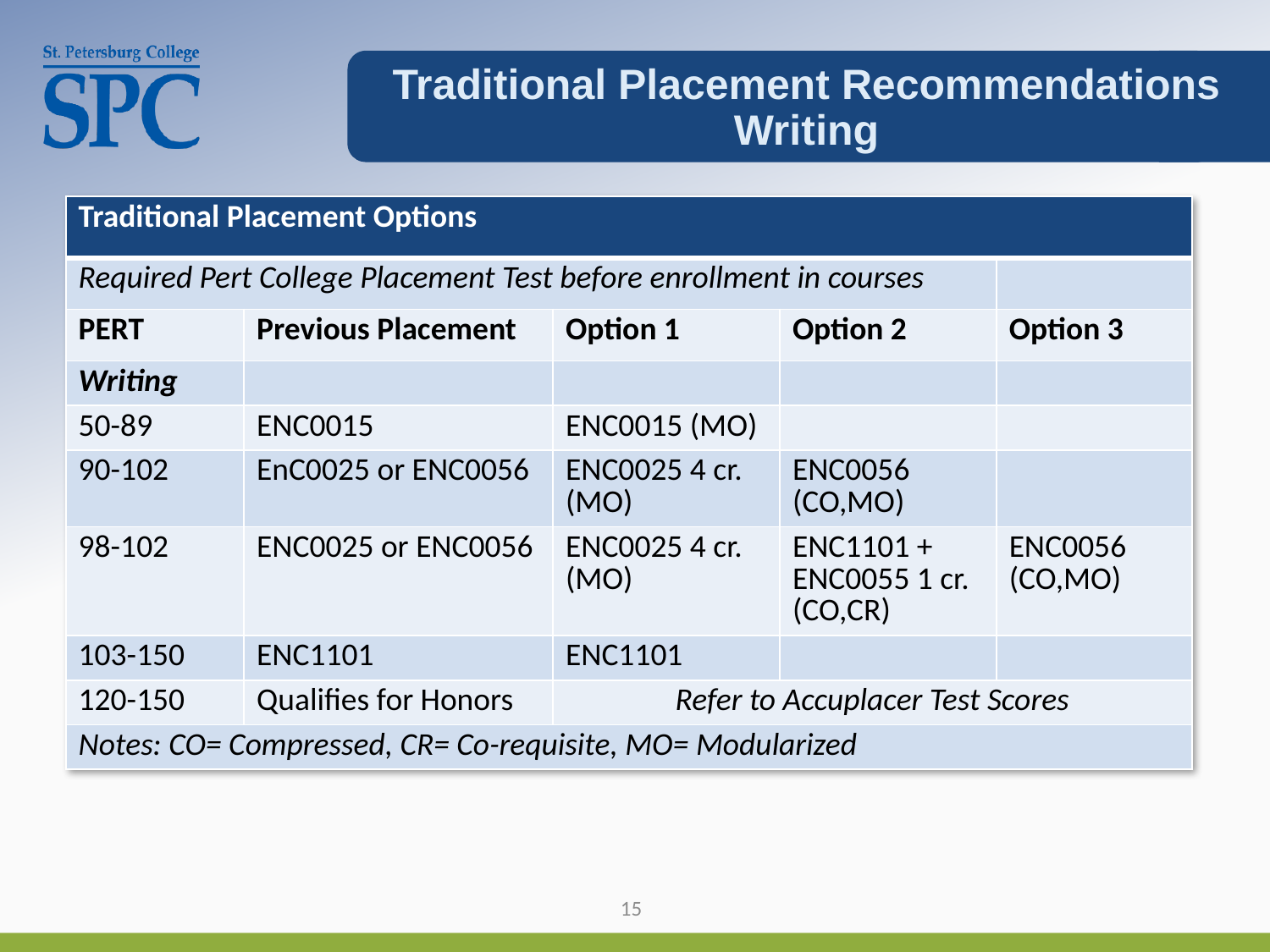

Traditional Placement Recommendations
Writing
| Traditional Placement Options |  |  |  |  |
| --- | --- | --- | --- | --- |
| Required Pert College Placement Test before enrollment in courses |  |  |  |  |
| PERT | Previous Placement | Option 1 | Option 2 | Option 3 |
| Writing |  |  |  |  |
| 50-89 | ENC0015 | ENC0015 (MO) |  |  |
| 90-102 | EnC0025 or ENC0056 | ENC0025 4 cr. (MO) | ENC0056 (CO,MO) |  |
| 98-102 | ENC0025 or ENC0056 | ENC0025 4 cr. (MO) | ENC1101 + ENC0055 1 cr. (CO,CR) | ENC0056 (CO,MO) |
| 103-150 | ENC1101 | ENC1101 |  |  |
| 120-150 | Qualifies for Honors | Refer to Accuplacer Test Scores |  |  |
| Notes: CO= Compressed, CR= Co-requisite, MO= Modularized |  |  |  |  |
15